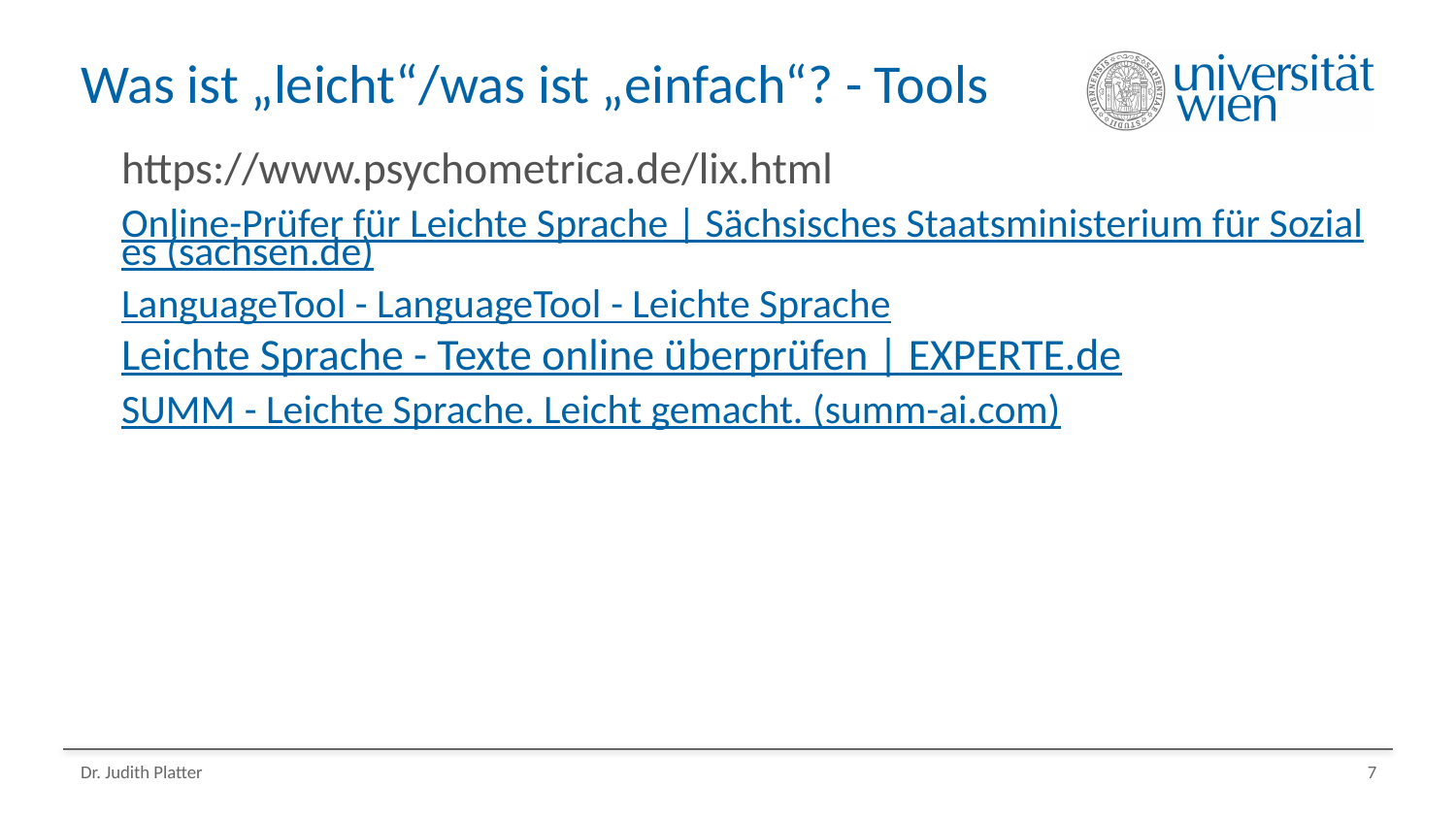

# Was ist „leicht“/was ist „einfach“? - Tools
https://www.psychometrica.de/lix.html
Online-Prüfer für Leichte Sprache | Sächsisches Staatsministerium für Soziales (sachsen.de)
LanguageTool - LanguageTool - Leichte Sprache
Leichte Sprache - Texte online überprüfen | EXPERTE.de
SUMM - Leichte Sprache. Leicht gemacht. (summ-ai.com)

Dr. Judith Platter
7